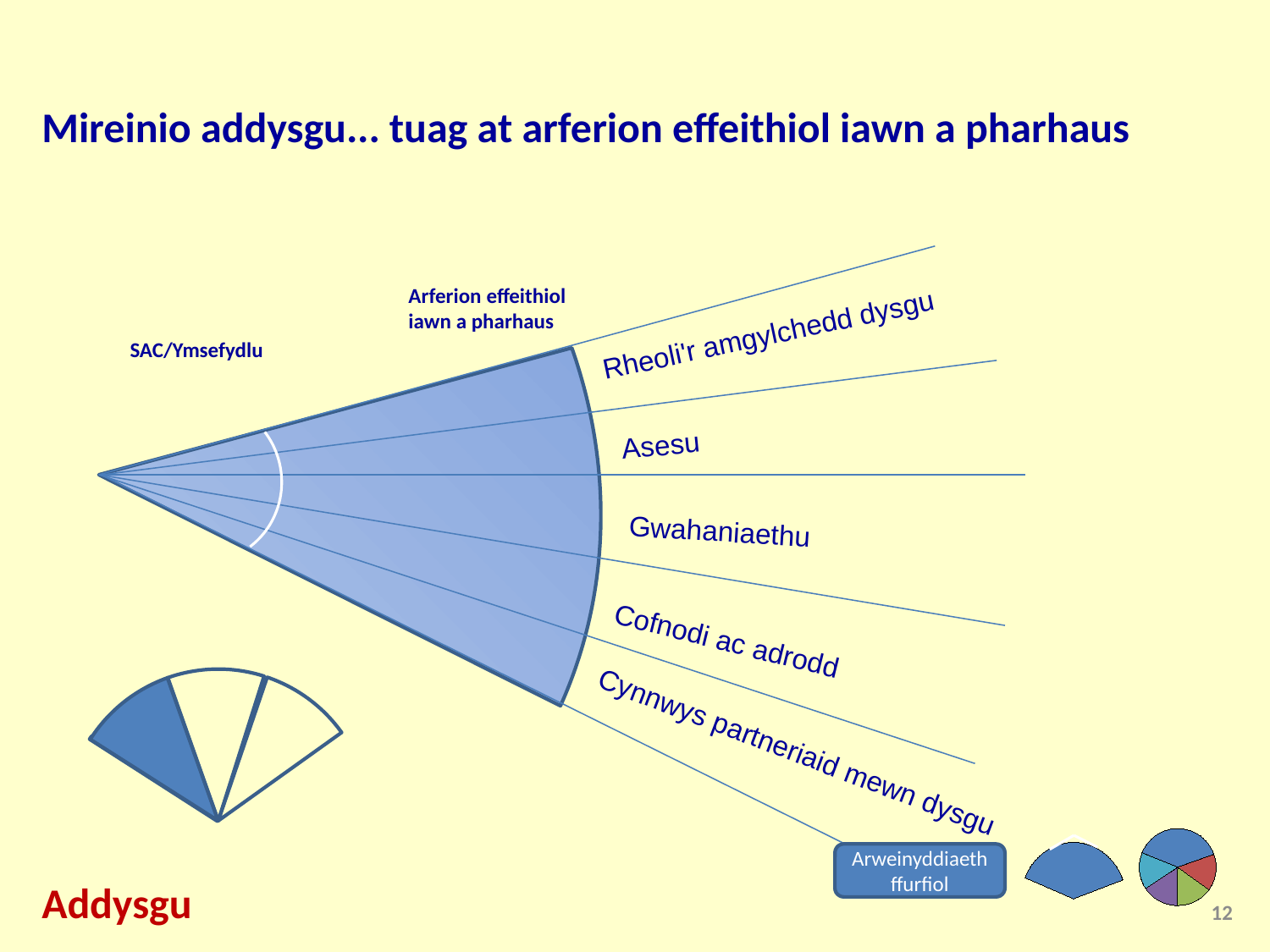

Mireinio addysgu... tuag at arferion effeithiol iawn a pharhaus
Arferion effeithiol iawn a pharhaus
SAC/Ymsefydlu
Rheoli'r amgylchedd dysgu

Asesu
Gwahaniaethu
Cofnodi ac adrodd

Cynnwys partneriaid mewn dysgu

Arweinyddiaeth ffurfiol

Addysgu
12